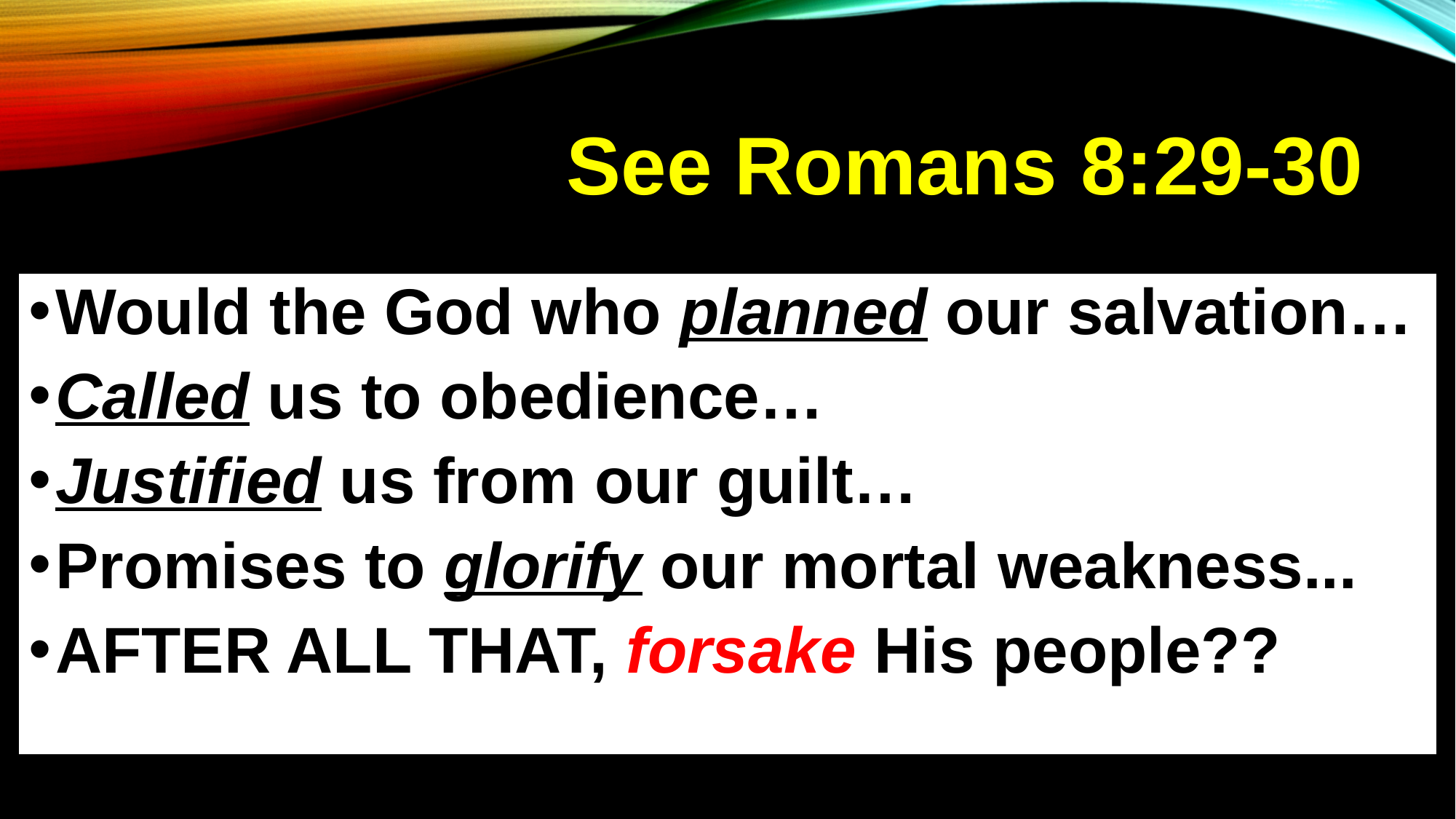

# See Romans 8:29-30
Would the God who planned our salvation…
Called us to obedience…
Justified us from our guilt…
Promises to glorify our mortal weakness...
AFTER ALL THAT, forsake His people??